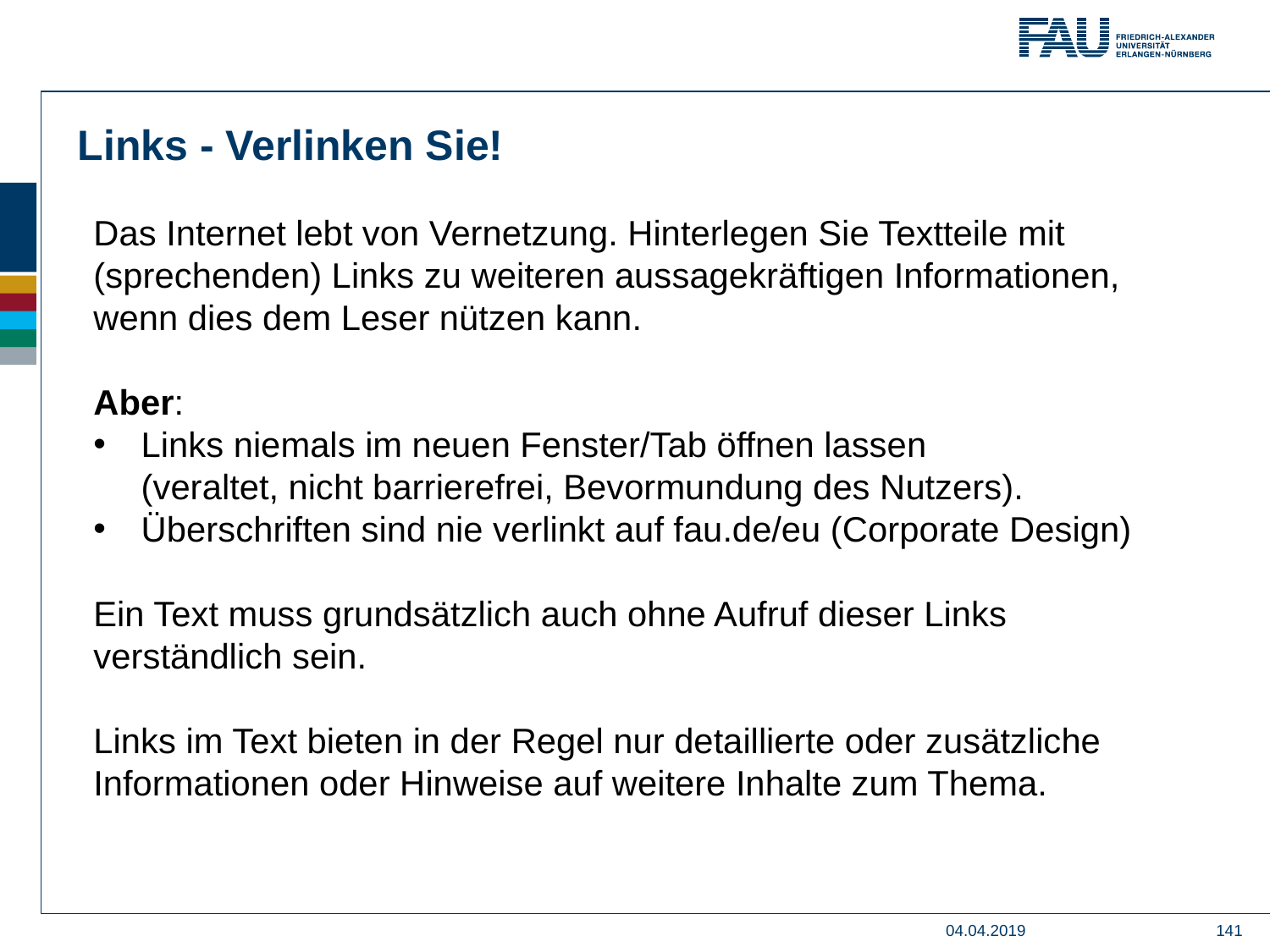

Links - Verlinken Sie!
Das Internet lebt von Vernetzung. Hinterlegen Sie Textteile mit (sprechenden) Links zu weiteren aussagekräftigen Informationen, wenn dies dem Leser nützen kann.

Aber:
Links niemals im neuen Fenster/Tab öffnen lassen
(veraltet, nicht barrierefrei, Bevormundung des Nutzers).
Überschriften sind nie verlinkt auf fau.de/eu (Corporate Design)

Ein Text muss grundsätzlich auch ohne Aufruf dieser Links verständlich sein.

Links im Text bieten in der Regel nur detaillierte oder zusätzliche Informationen oder Hinweise auf weitere Inhalte zum Thema.
04.04.2019
141